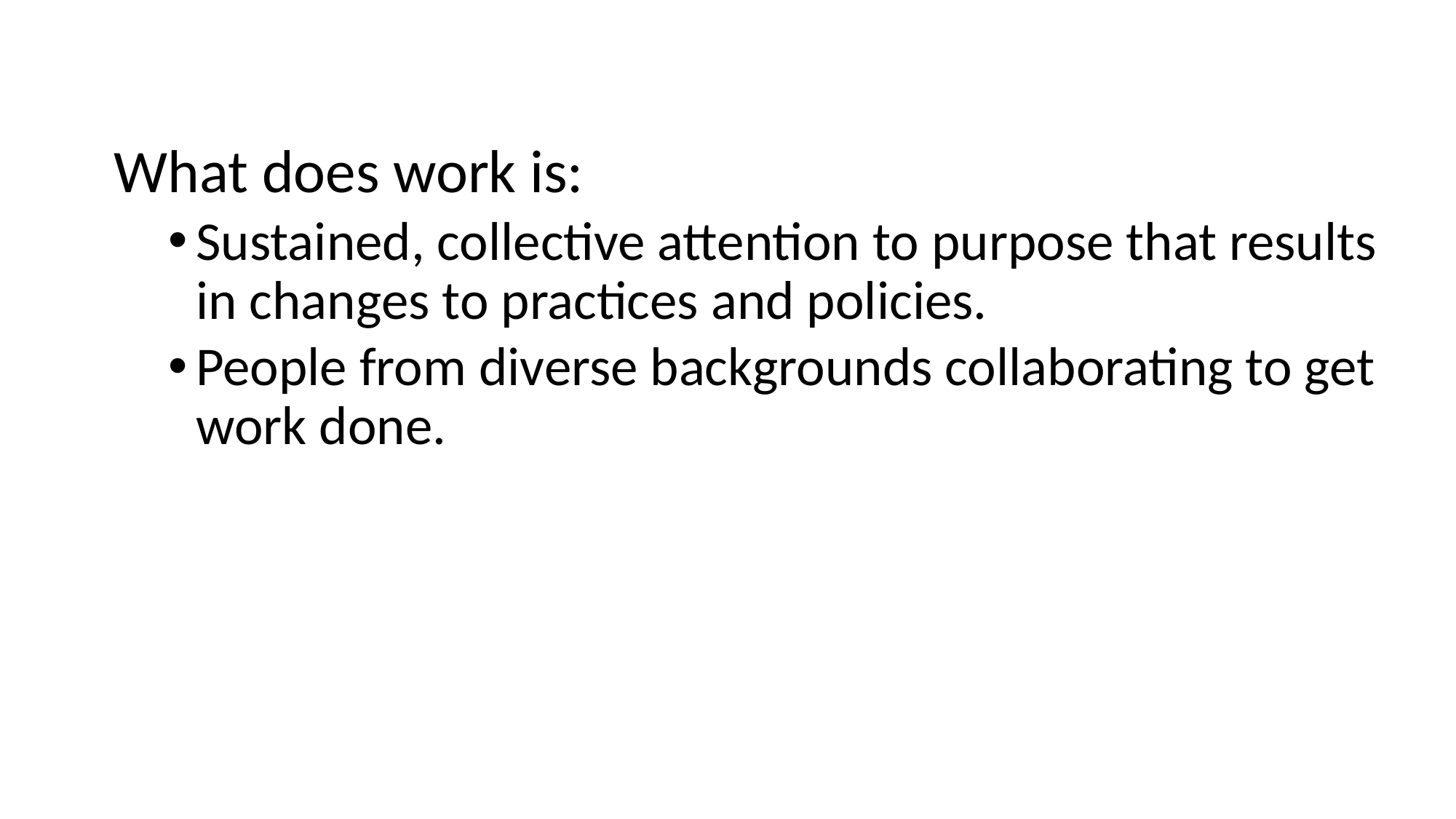

What does work is:
Sustained, collective attention to purpose that results in changes to practices and policies.
People from diverse backgrounds collaborating to get work done.